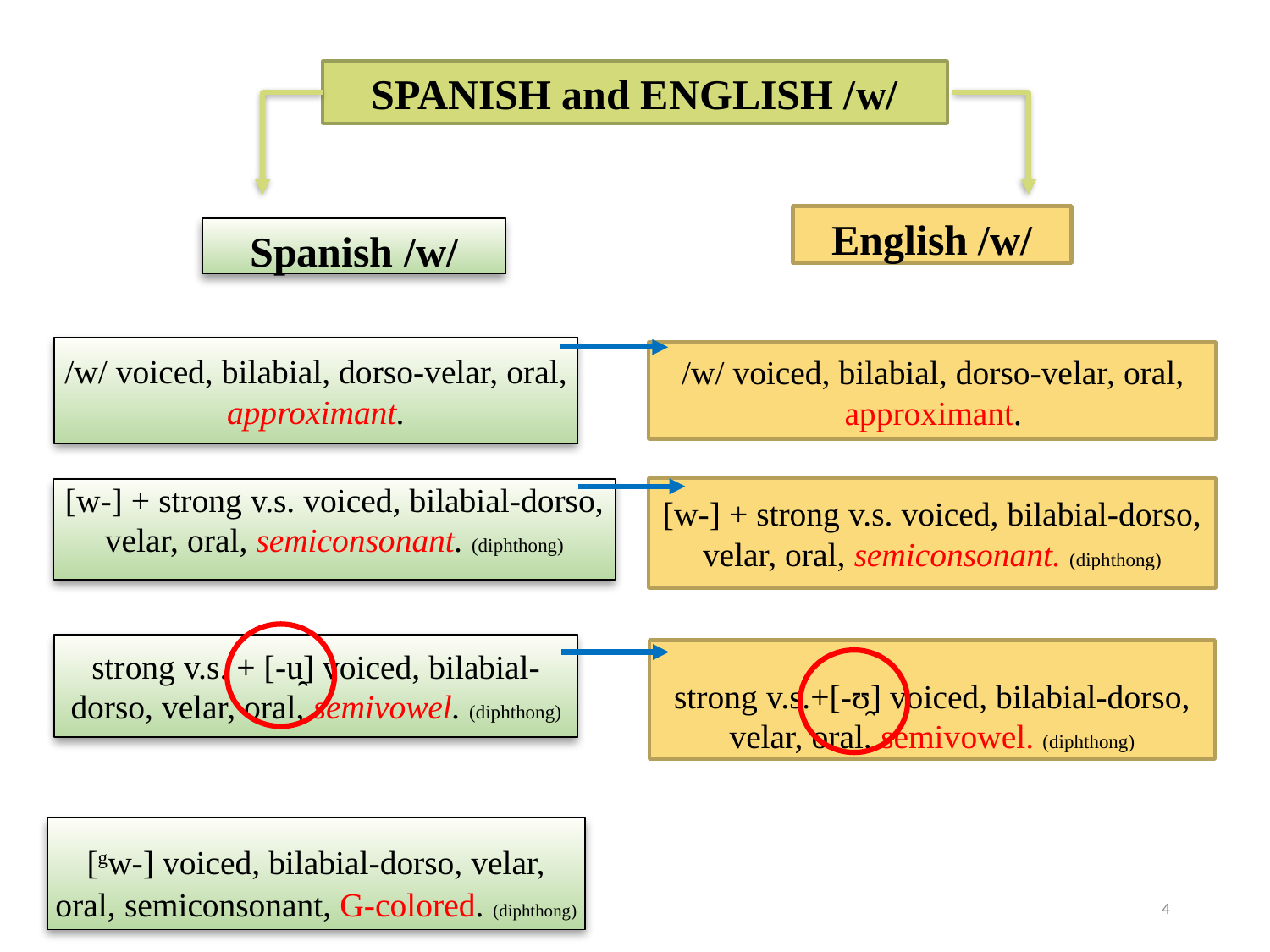

SPANISH and ENGLISH /w/

English /w/

Spanish /w/
/w/ voiced, bilabial, dorso-velar, oral, approximant.

/w/ voiced, bilabial, dorso-velar, oral, approximant.

[w-] + strong v.s. voiced, bilabial-dorso, velar, oral, semiconsonant. (diphthong)

[w-] + strong v.s. voiced, bilabial-dorso, velar, oral, semiconsonant. (diphthong)

strong v.s.+[-ʊ̯] voiced, bilabial-dorso, velar, oral, semivowel. (diphthong)

strong v.s. + [-u̯] voiced, bilabial-dorso, velar, oral, semivowel. (diphthong)

[gw-] voiced, bilabial-dorso, velar, oral, semiconsonant, G-colored. (diphthong)
4